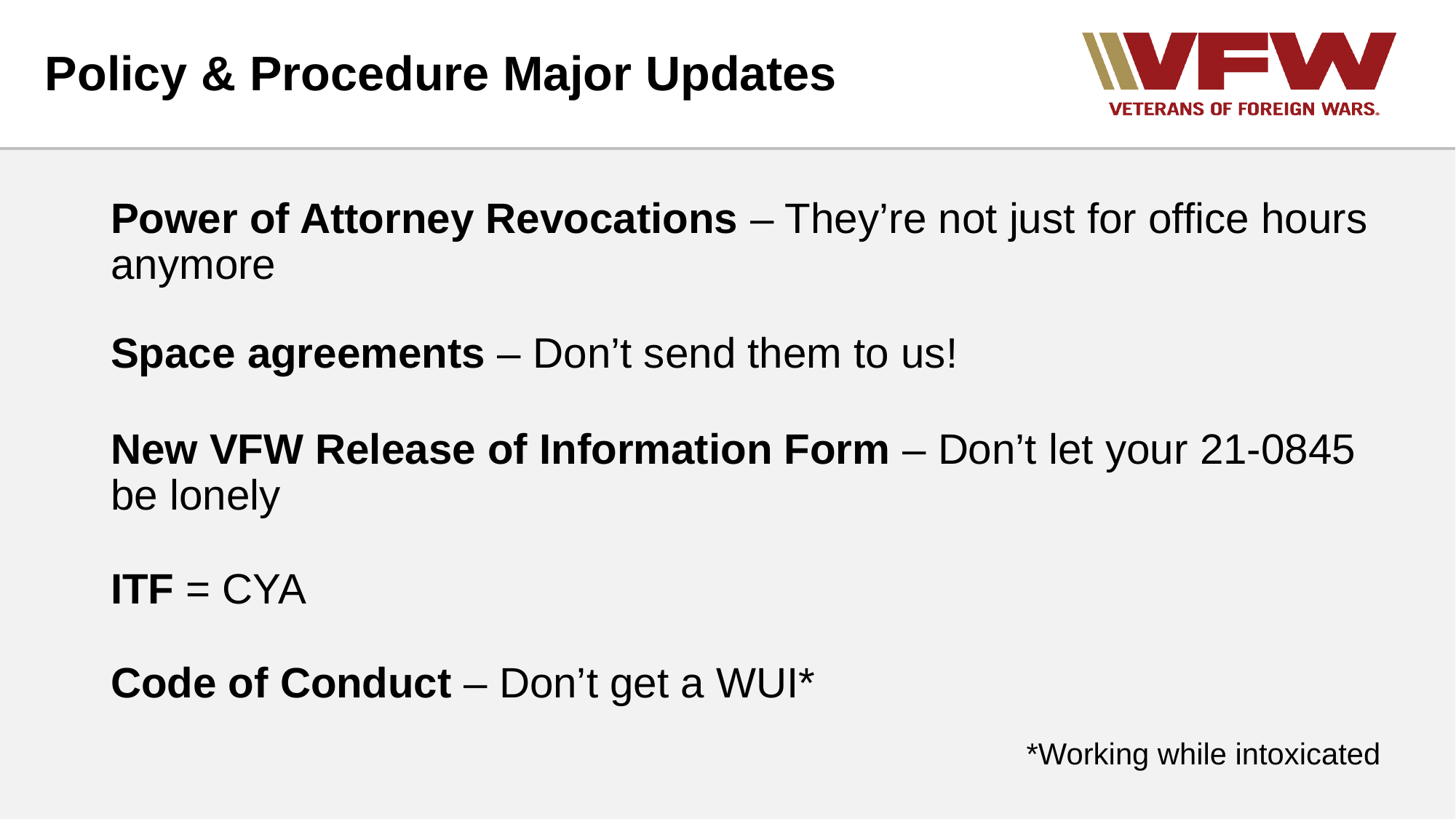

# Policy & Procedure Major Updates
Power of Attorney Revocations – They’re not just for office hours anymore

Space agreements – Don’t send them to us!

New VFW Release of Information Form – Don’t let your 21-0845 be lonely

ITF = CYA

Code of Conduct – Don’t get a WUI*
 *Working while intoxicated